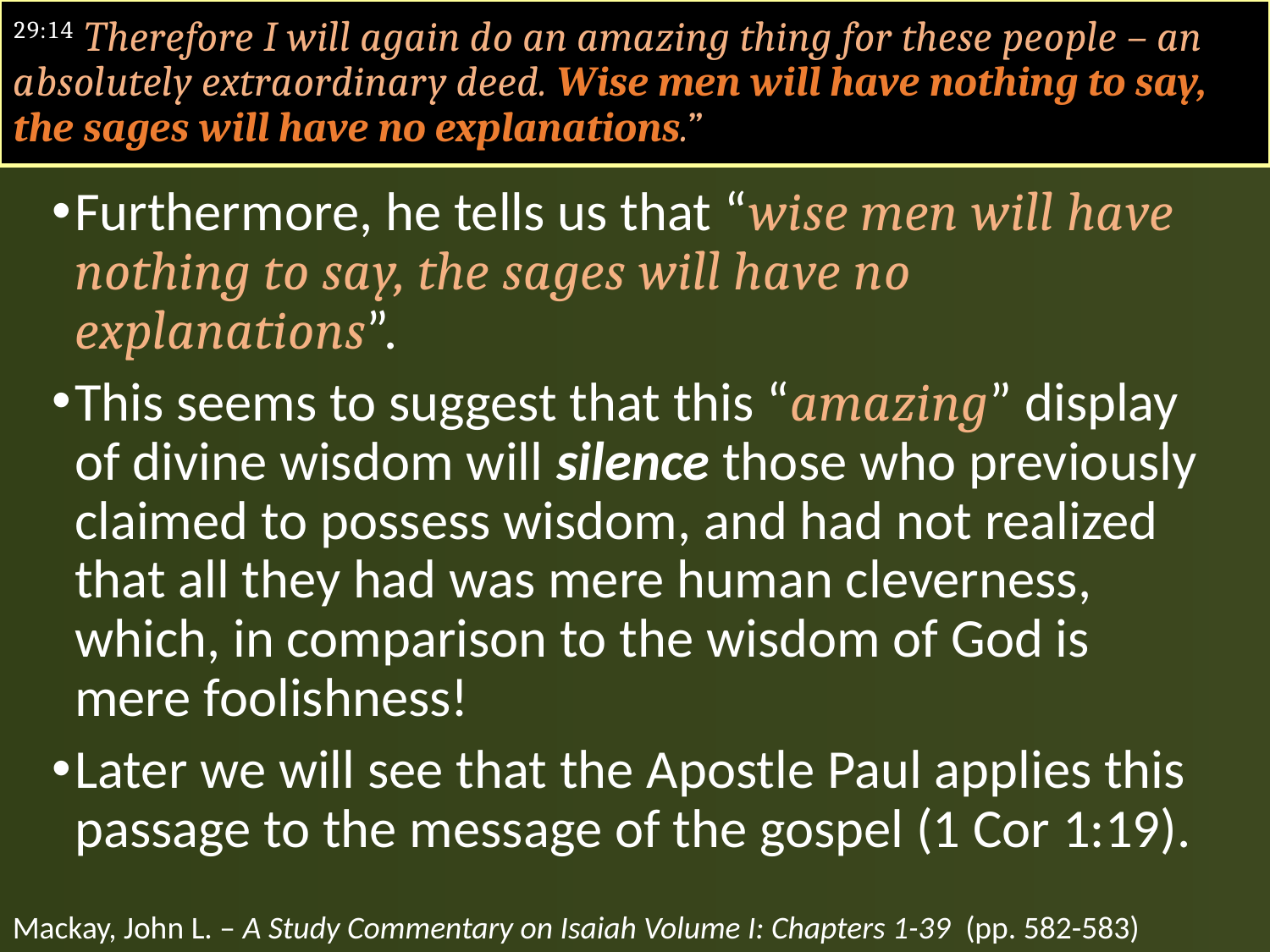

#
29:14 Therefore I will again do an amazing thing for these people – an absolutely extraordinary deed. Wise men will have nothing to say, the sages will have no explanations.”
Furthermore, he tells us that “wise men will have nothing to say, the sages will have no explanations”.
This seems to suggest that this “amazing” display of divine wisdom will silence those who previously claimed to possess wisdom, and had not realized that all they had was mere human cleverness, which, in comparison to the wisdom of God is mere foolishness!
Later we will see that the Apostle Paul applies this passage to the message of the gospel (1 Cor 1:19).
Mackay, John L. – A Study Commentary on Isaiah Volume I: Chapters 1-39  (pp. 582-583)